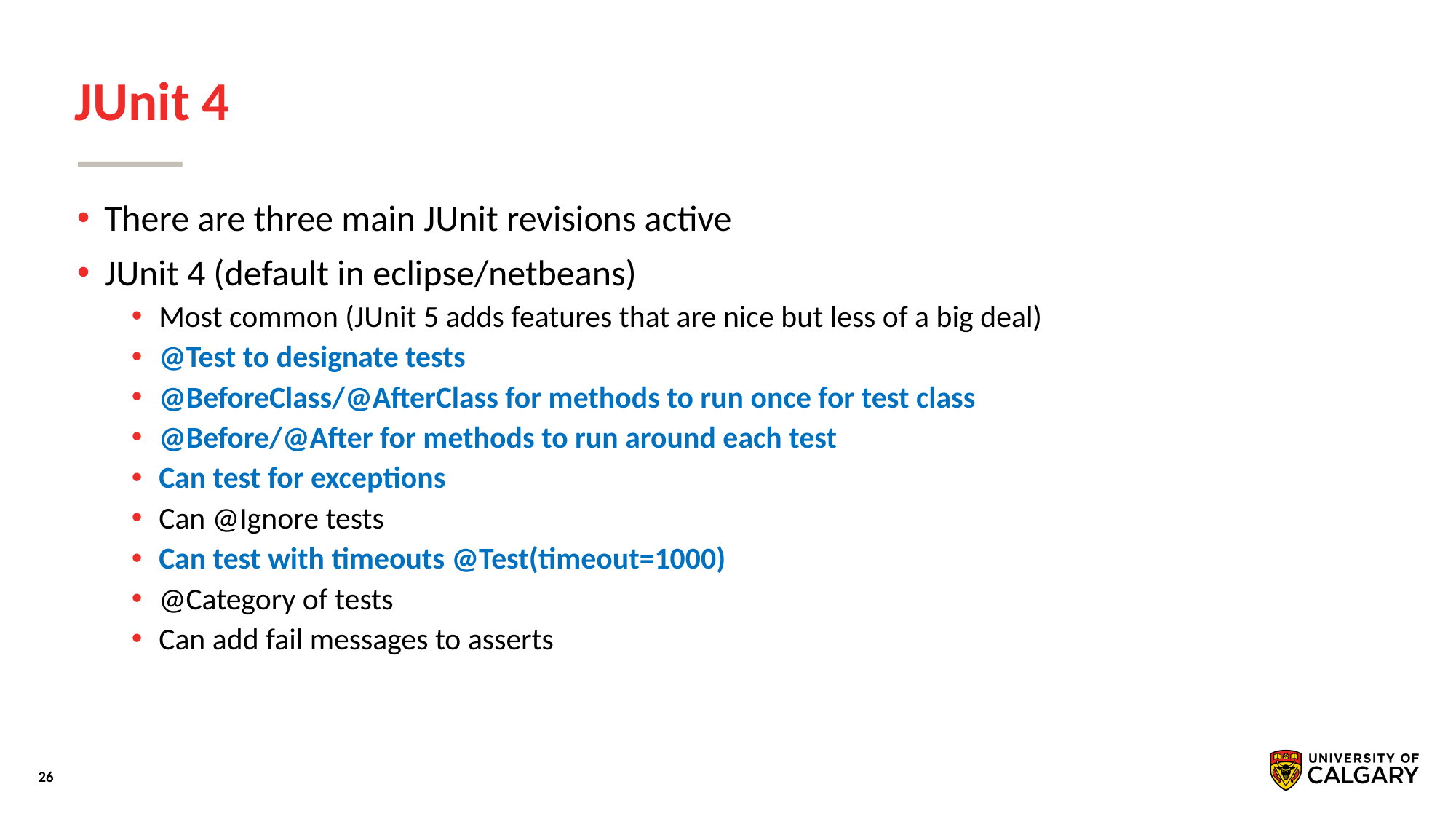

# JUnit 4
There are three main JUnit revisions active
JUnit 4 (default in eclipse/netbeans)
Most common (JUnit 5 adds features that are nice but less of a big deal)
@Test to designate tests
@BeforeClass/@AfterClass for methods to run once for test class
@Before/@After for methods to run around each test
Can test for exceptions
Can @Ignore tests
Can test with timeouts @Test(timeout=1000)
@Category of tests
Can add fail messages to asserts